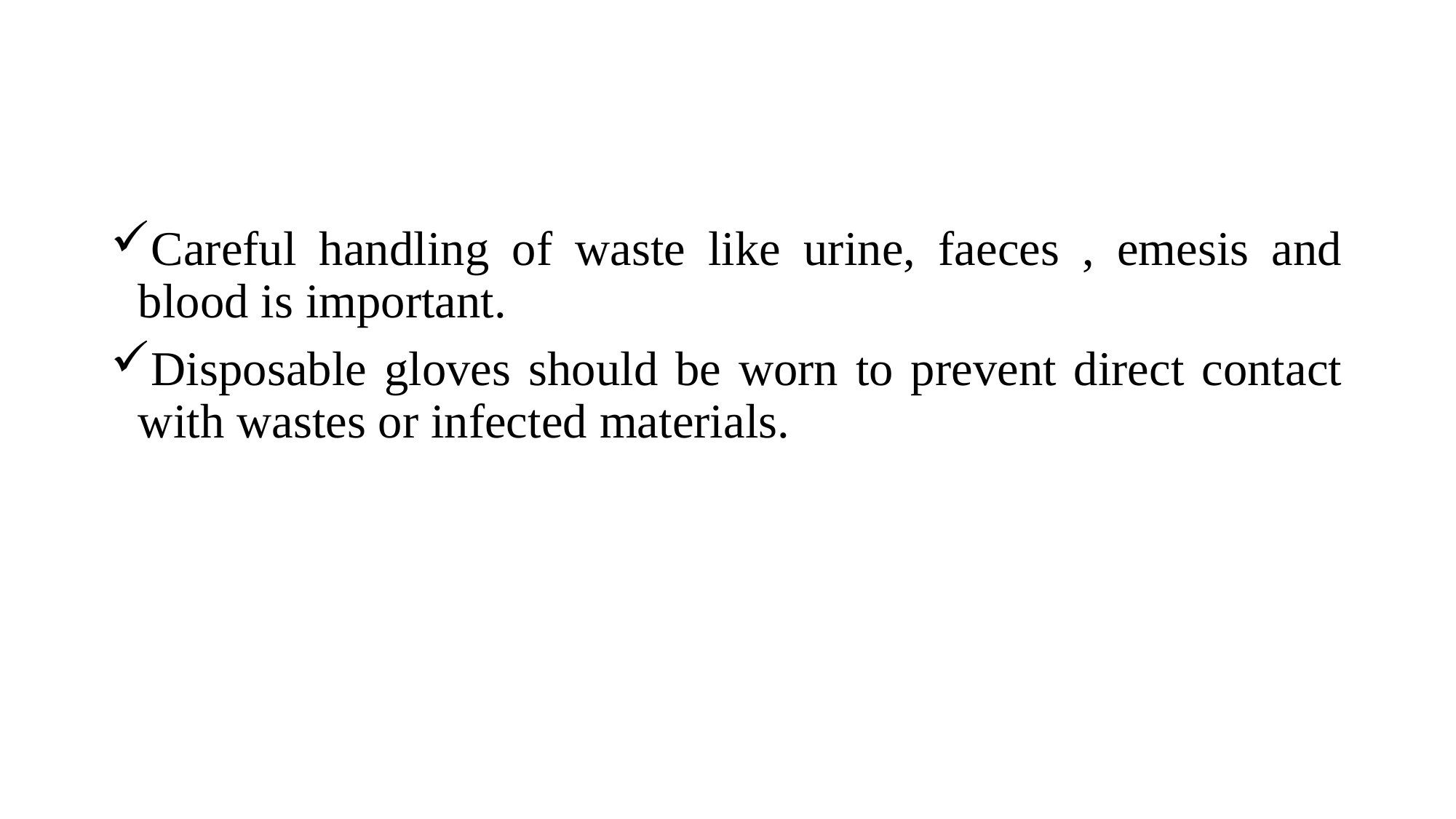

Careful handling of waste like urine, faeces , emesis and blood is important.
Disposable gloves should be worn to prevent direct contact with wastes or infected materials.